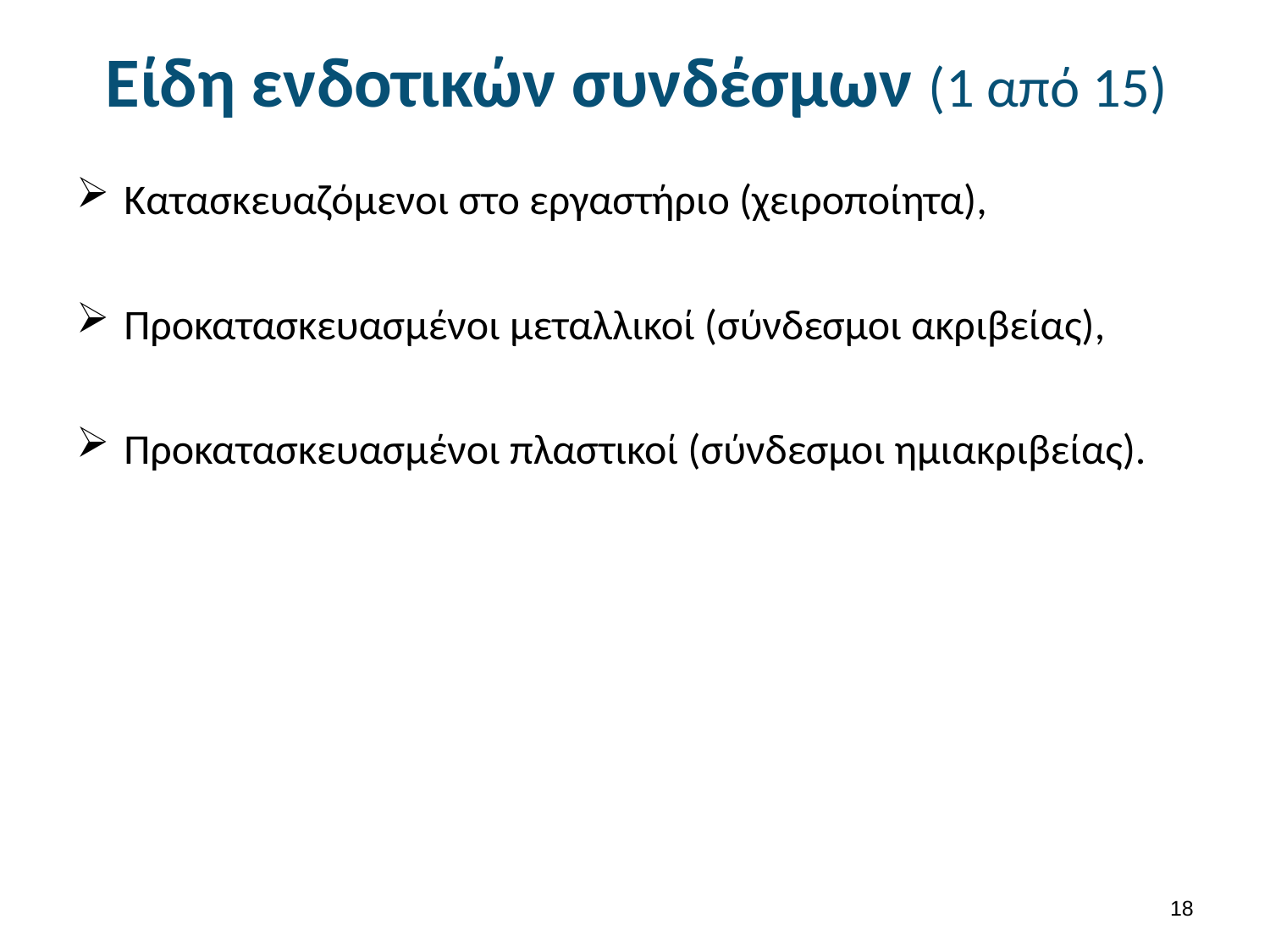

# Είδη ενδοτικών συνδέσμων (1 από 15)
Κατασκευαζόμενοι στο εργαστήριο (χειροποίητα),
Προκατασκευασμένοι μεταλλικοί (σύνδεσμοι ακριβείας),
Προκατασκευασμένοι πλαστικοί (σύνδεσμοι ημιακριβείας).

18